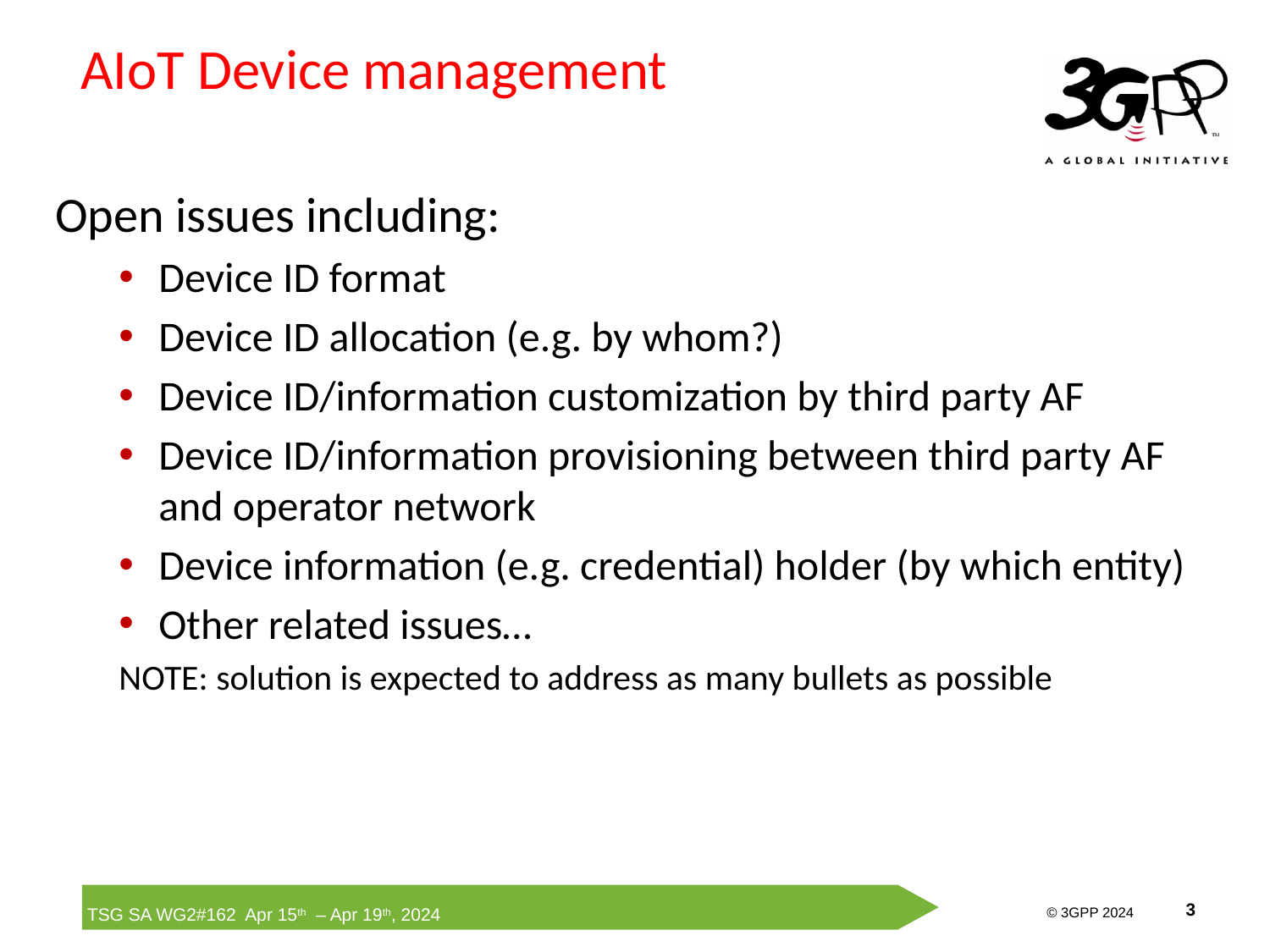

# AIoT Device management
Open issues including:
Device ID format
Device ID allocation (e.g. by whom?)
Device ID/information customization by third party AF
Device ID/information provisioning between third party AF and operator network
Device information (e.g. credential) holder (by which entity)
Other related issues…
NOTE: solution is expected to address as many bullets as possible